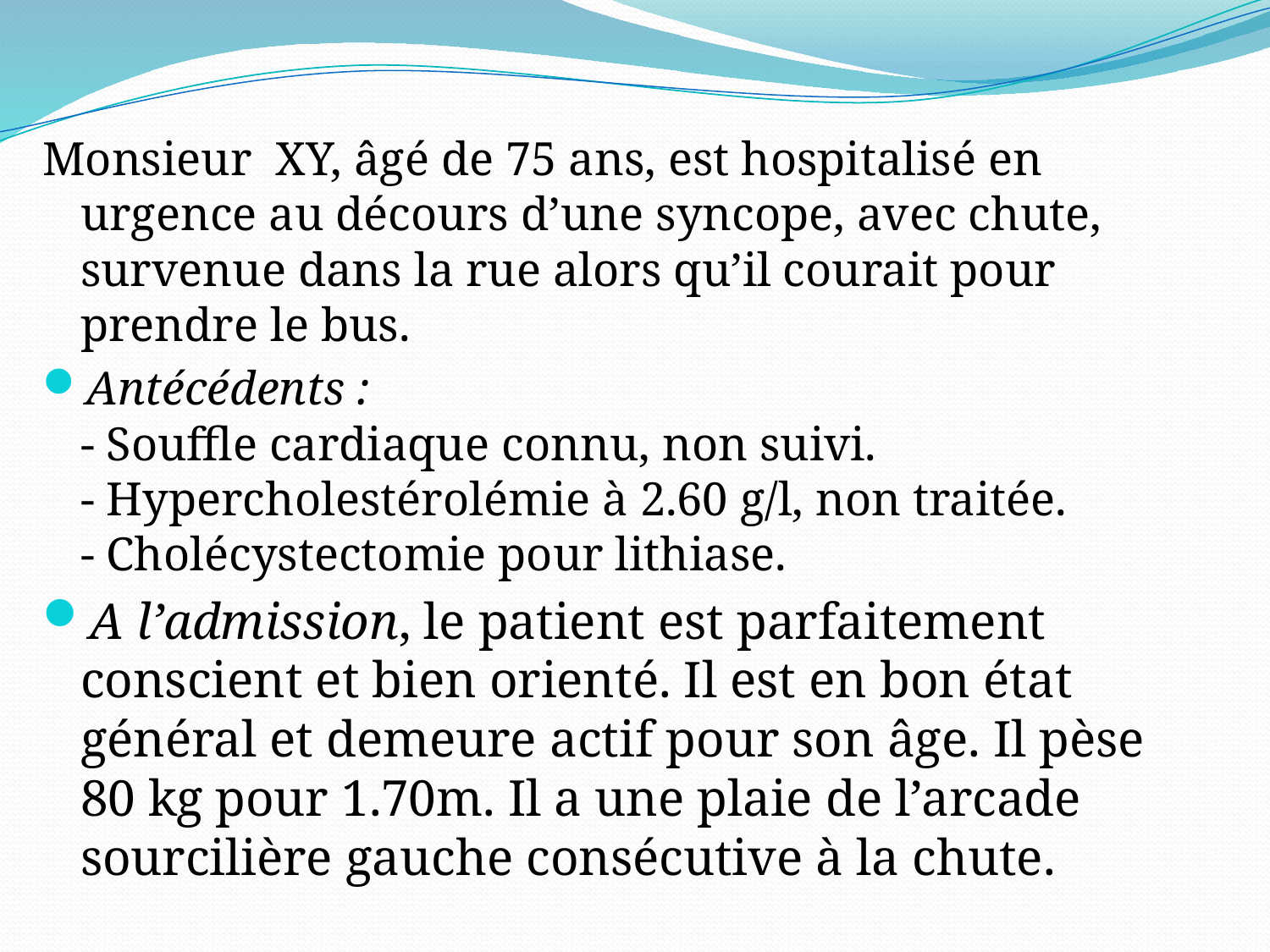

Monsieur  XY, âgé de 75 ans, est hospitalisé en urgence au décours d’une syncope, avec chute, survenue dans la rue alors qu’il courait pour prendre le bus.
Antécédents : 
- Souffle cardiaque connu, non suivi.
- Hypercholestérolémie à 2.60 g/l, non traitée.
- Cholécystectomie pour lithiase.
A l’admission, le patient est parfaitement conscient et bien orienté. Il est en bon état général et demeure actif pour son âge. Il pèse 80 kg pour 1.70m. Il a une plaie de l’arcade sourcilière gauche consécutive à la chute.